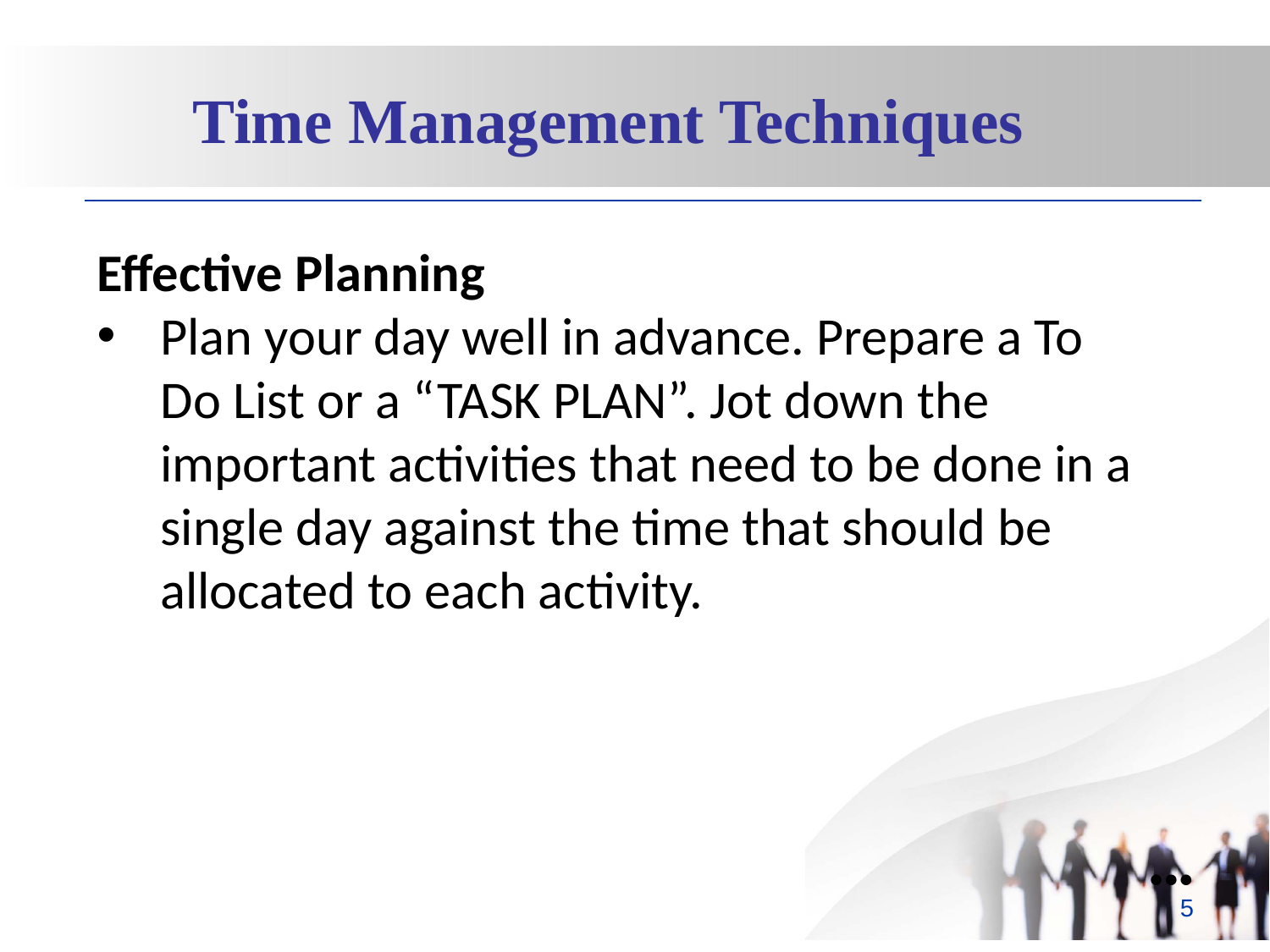

Time Management Techniques
Effective Planning
Plan your day well in advance. Prepare a To Do List or a “TASK PLAN”. Jot down the important activities that need to be done in a single day against the time that should be allocated to each activity.
●●●
5